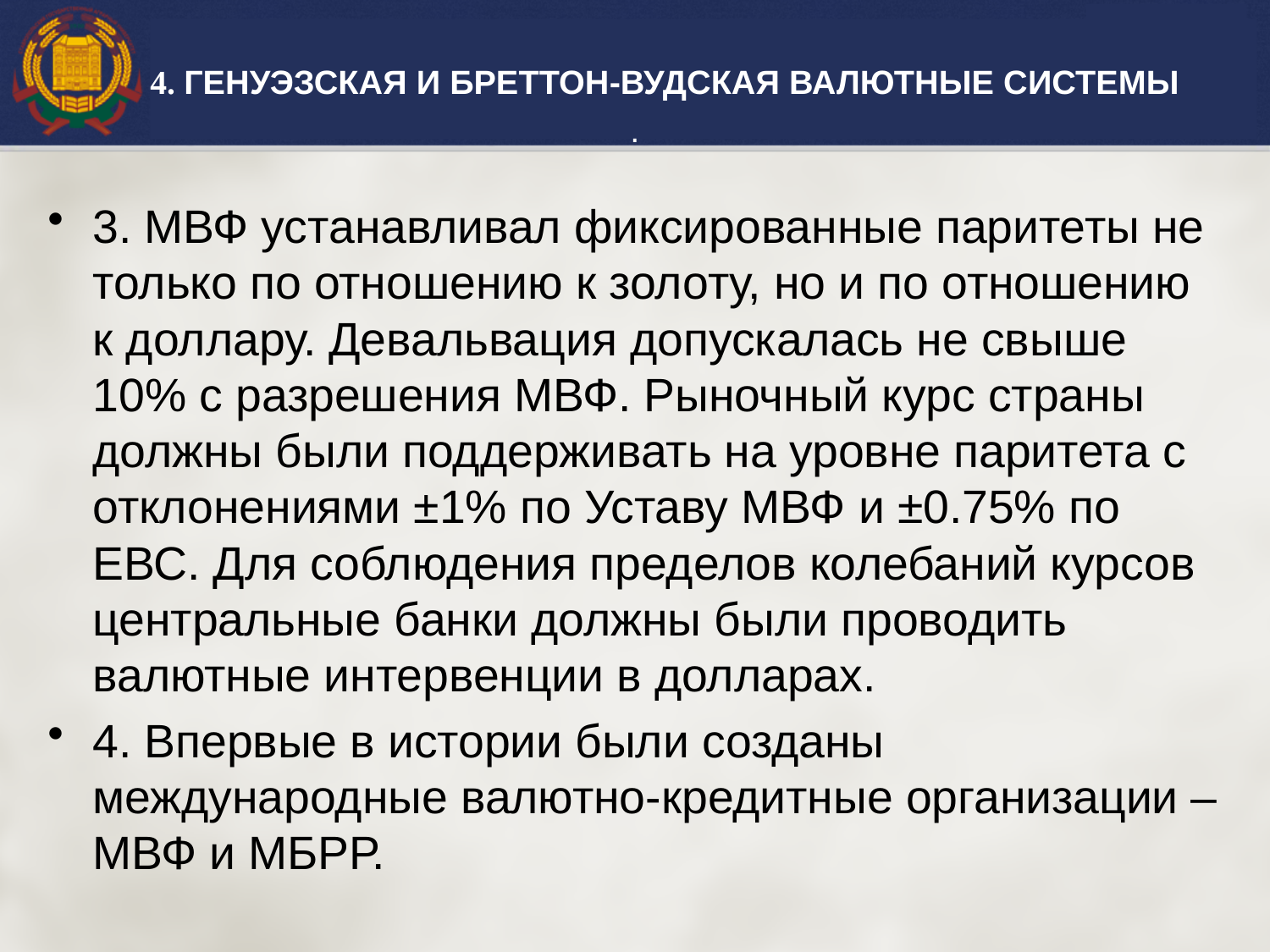

4. ГЕНУЭЗСКАЯ И БРЕТТОН-ВУДСКАЯ ВАЛЮТНЫЕ СИСТЕМЫ
.

3. МВФ устанавливал фиксированные паритеты не только по отношению к золоту, но и по отношению к доллару. Девальвация допускалась не свыше 10% с разрешения МВФ. Рыночный курс страны должны были поддерживать на уровне паритета с отклонениями ±1% по Уставу МВФ и ±0.75% по ЕВС. Для соблюдения пределов колебаний курсов центральные банки должны были проводить валютные интервенции в долларах.
4. Впервые в истории были созданы международные валютно-кредитные организации – МВФ и МБРР.